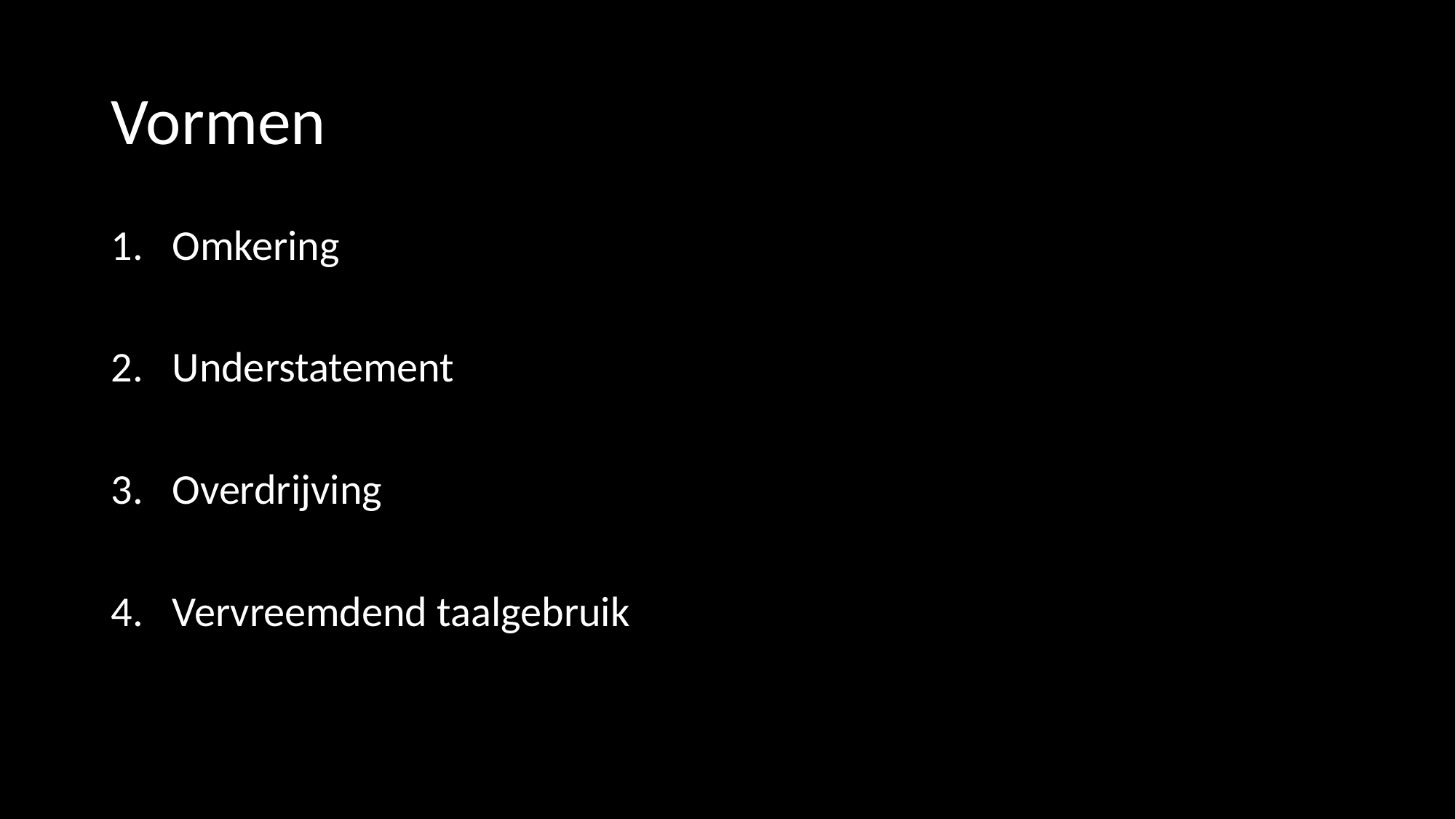

# Vormen
Omkering

Understatement

Overdrijving

Vervreemdend taalgebruik